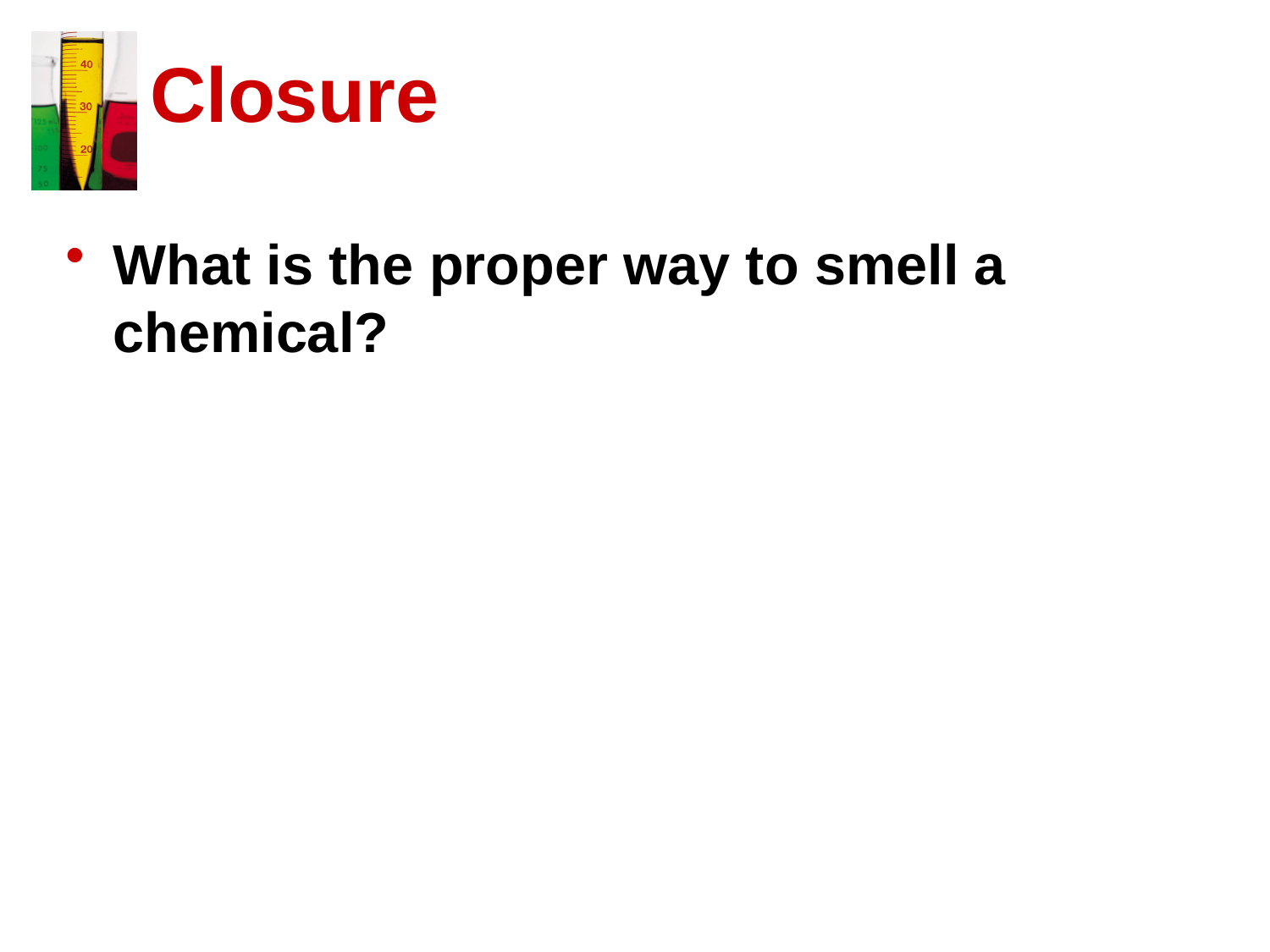

# Closure
What is the proper way to smell a chemical?